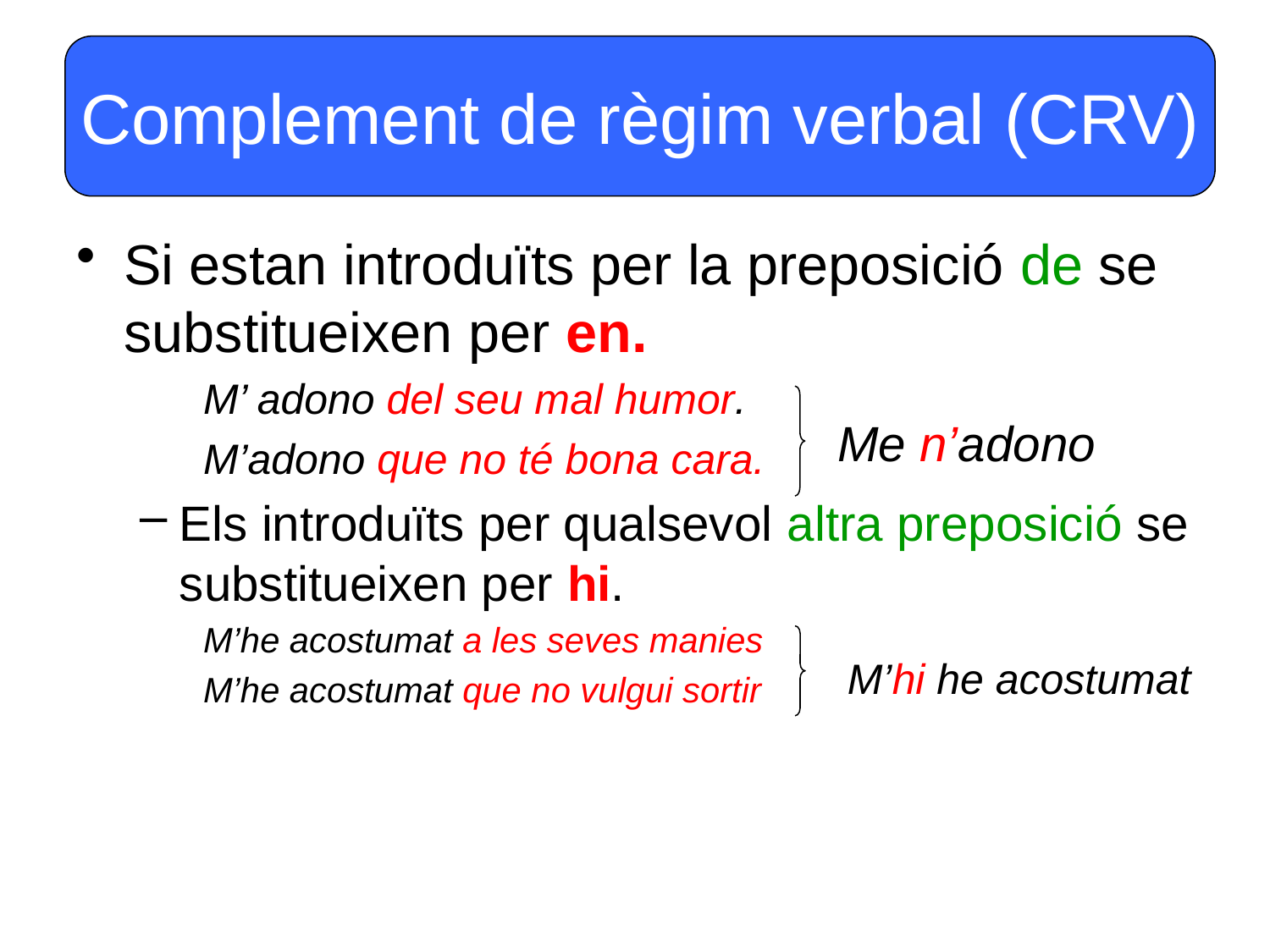

Complement de règim verbal (CRV)
#
Si estan introduïts per la preposició de se substitueixen per en.
M’ adono del seu mal humor.
M’adono que no té bona cara.
Els introduïts per qualsevol altra preposició se substitueixen per hi.
M’he acostumat a les seves manies
M’he acostumat que no vulgui sortir

Me n’adono

M’hi he acostumat